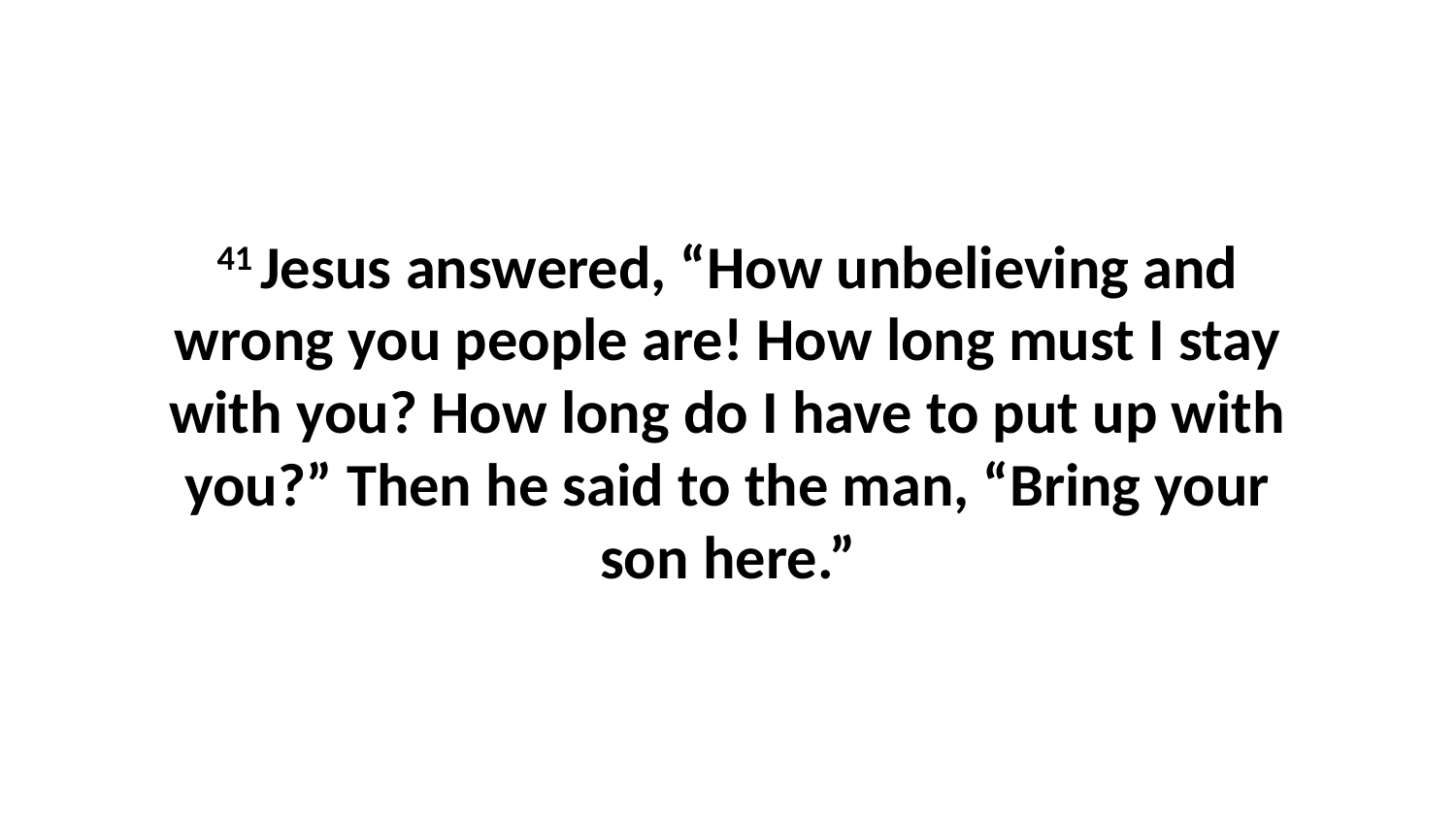

41 Jesus answered, “How unbelieving and wrong you people are! How long must I stay with you? How long do I have to put up with you?” Then he said to the man, “Bring your son here.”